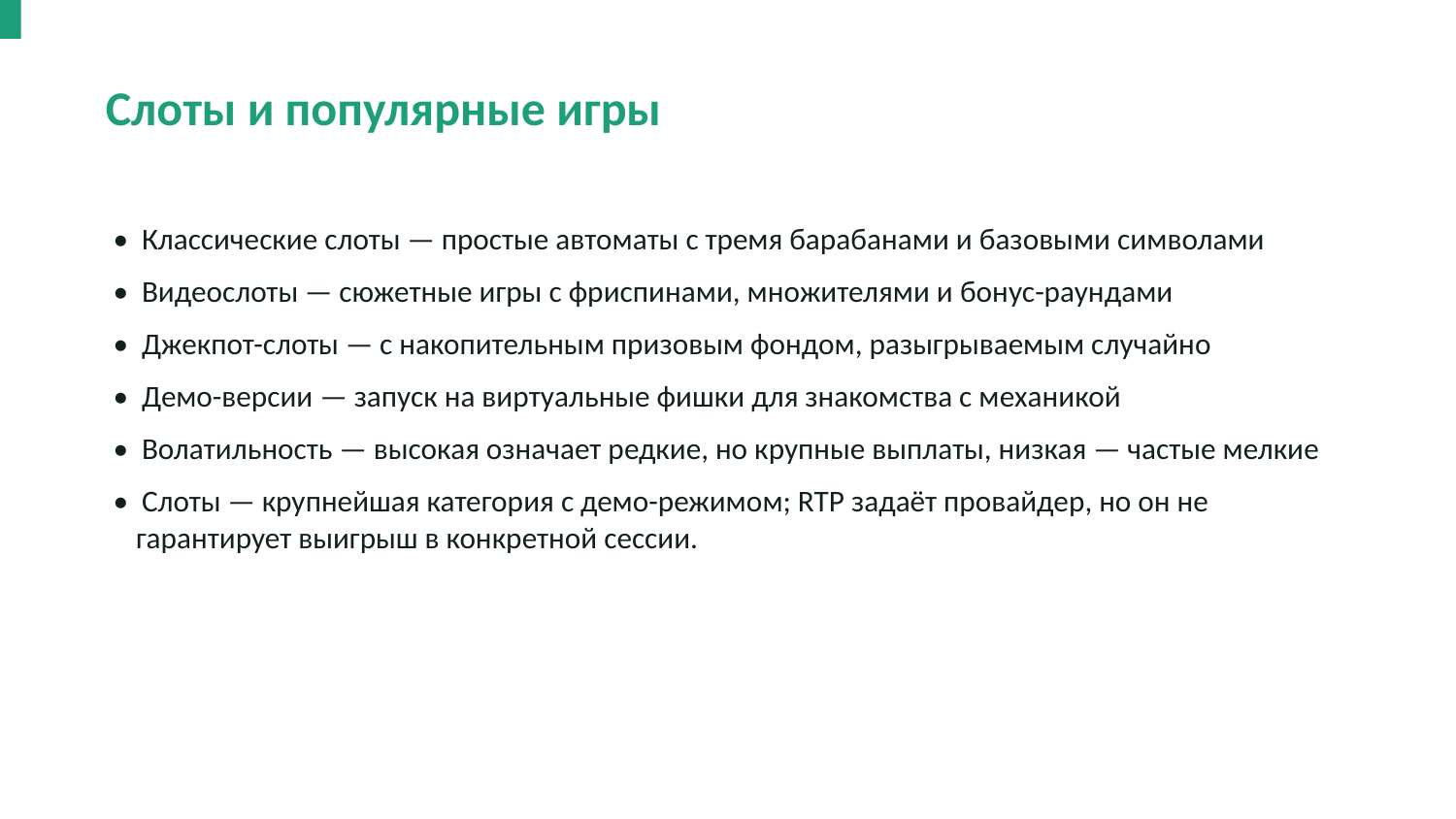

Слоты и популярные игры
•  Классические слоты — простые автоматы с тремя барабанами и базовыми символами
•  Видеослоты — сюжетные игры с фриспинами, множителями и бонус-раундами
•  Джекпот-слоты — с накопительным призовым фондом, разыгрываемым случайно
•  Демо-версии — запуск на виртуальные фишки для знакомства с механикой
•  Волатильность — высокая означает редкие, но крупные выплаты, низкая — частые мелкие
•  Слоты — крупнейшая категория с демо-режимом; RTP задаёт провайдер, но он не гарантирует выигрыш в конкретной сессии.